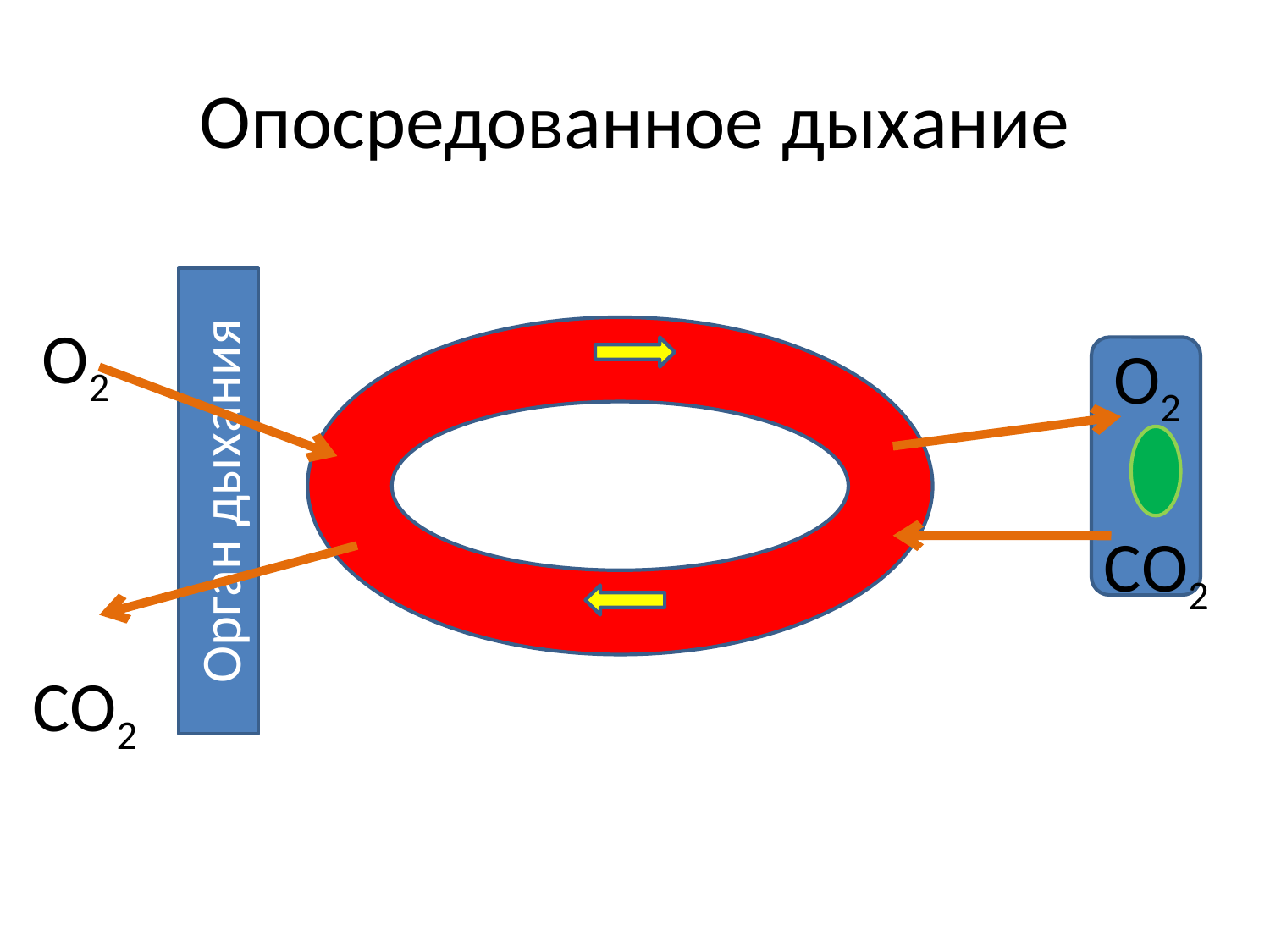

# Опосредованное дыхание
Орган дыхания
О2

О2

СО2

СО2